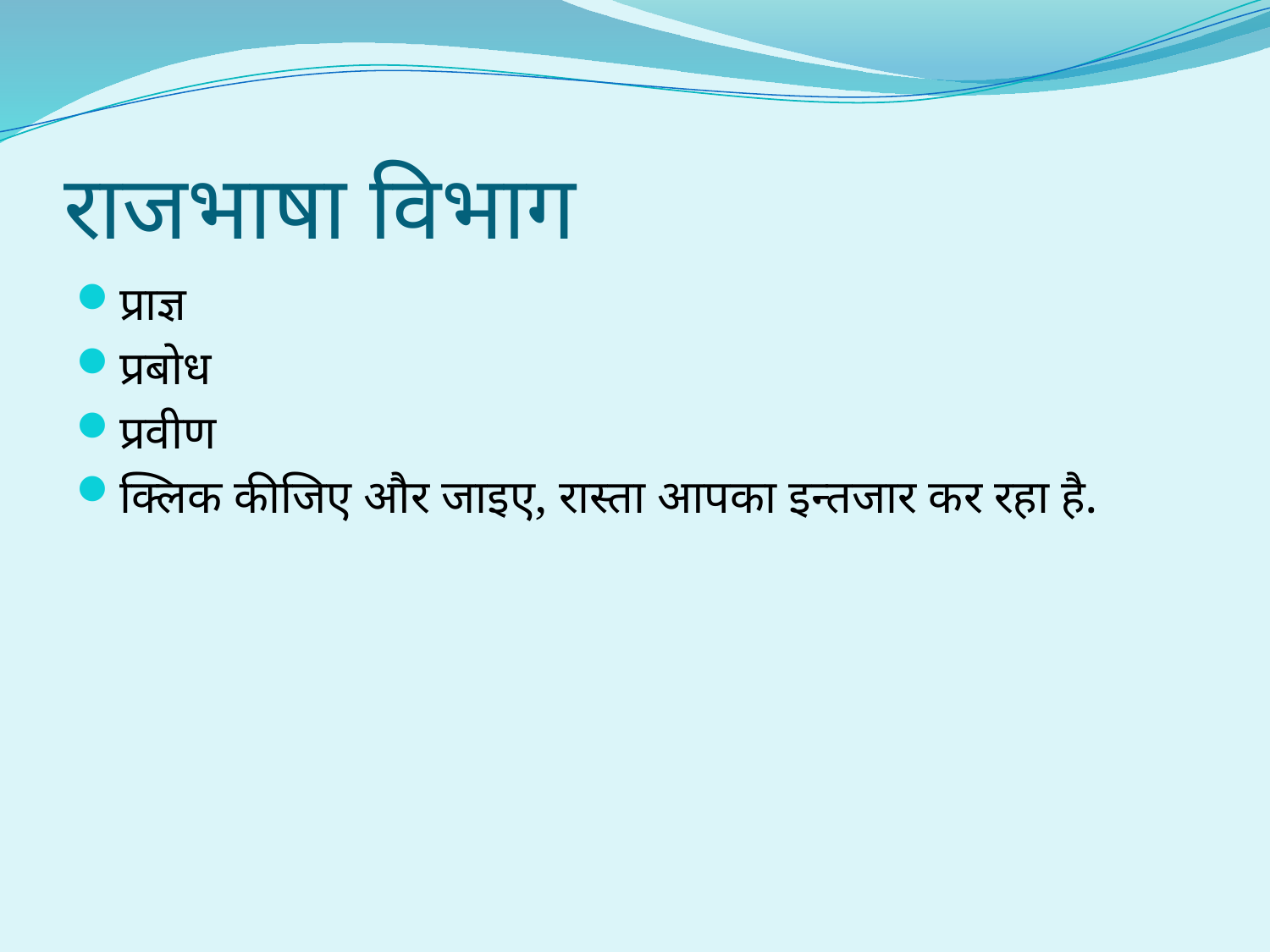

# राजभाषा विभाग
प्राज्ञ
प्रबोध
प्रवीण
क्लिक कीजिए और जाइए, रास्ता आपका इन्तजार कर रहा है.